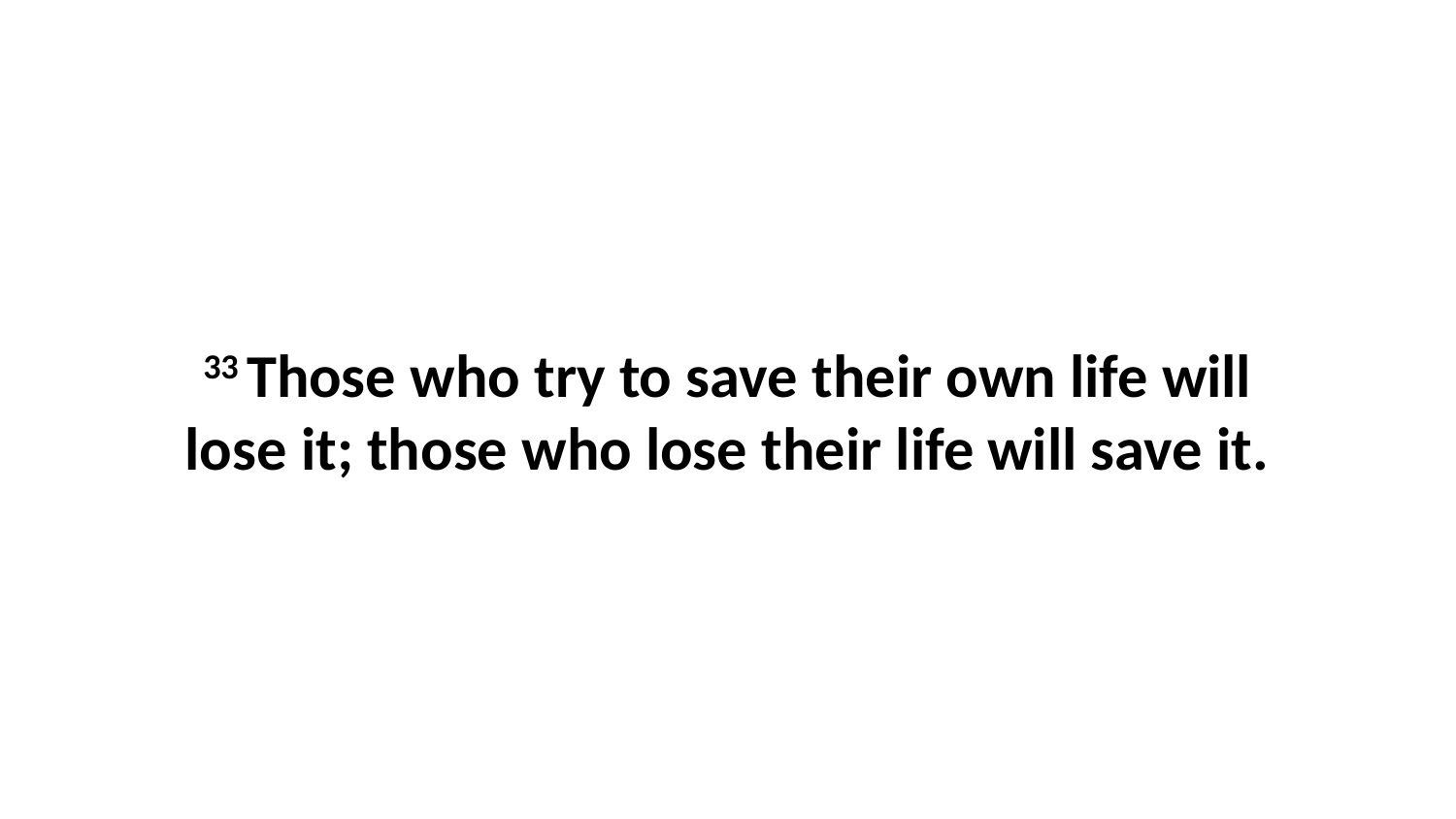

33 Those who try to save their own life will lose it; those who lose their life will save it.